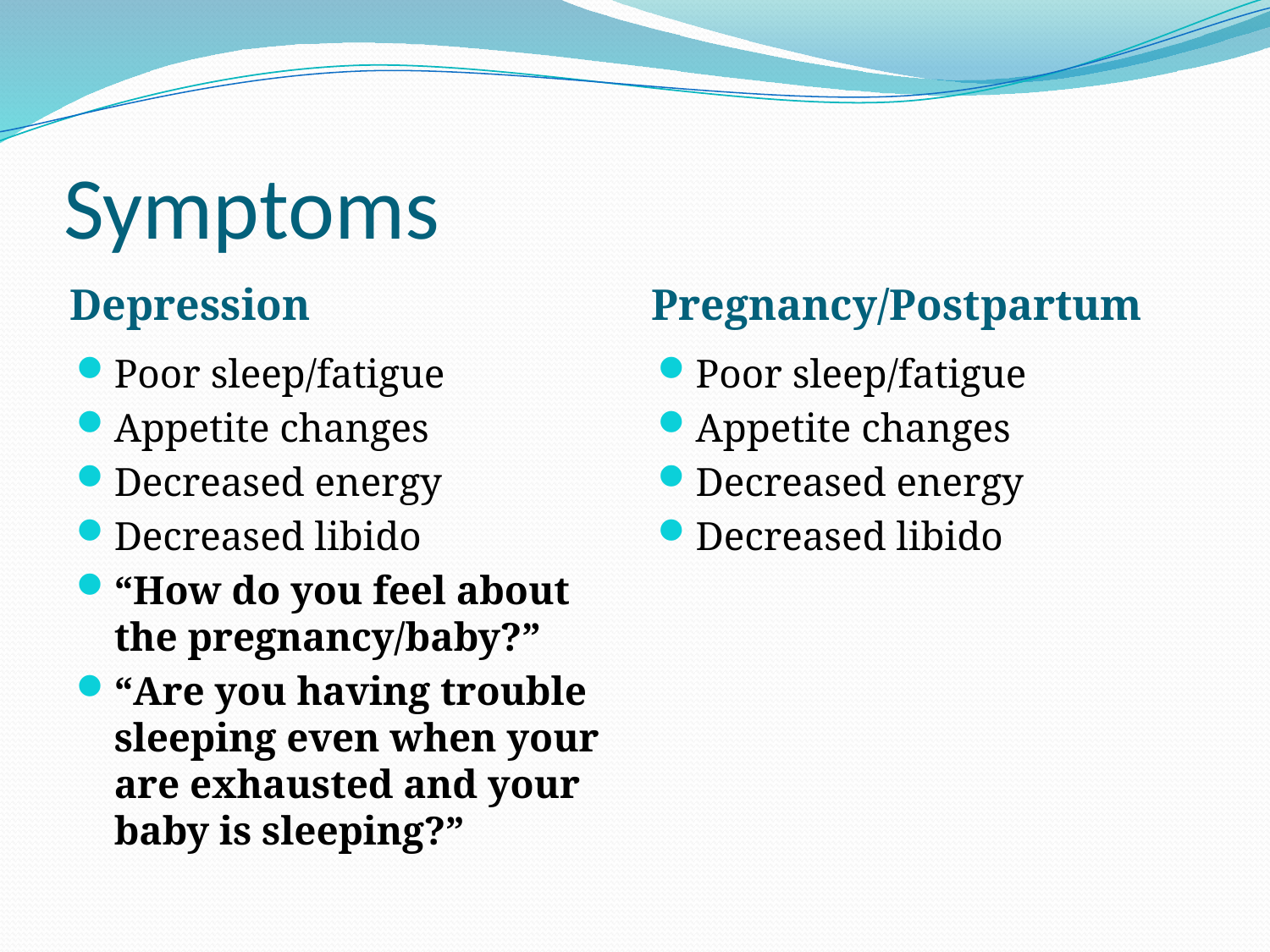

# Symptoms
Depression
Pregnancy/Postpartum
Poor sleep/fatigue
Appetite changes
Decreased energy
Decreased libido
“How do you feel about the pregnancy/baby?”
“Are you having trouble sleeping even when your are exhausted and your baby is sleeping?”
Poor sleep/fatigue
Appetite changes
Decreased energy
Decreased libido